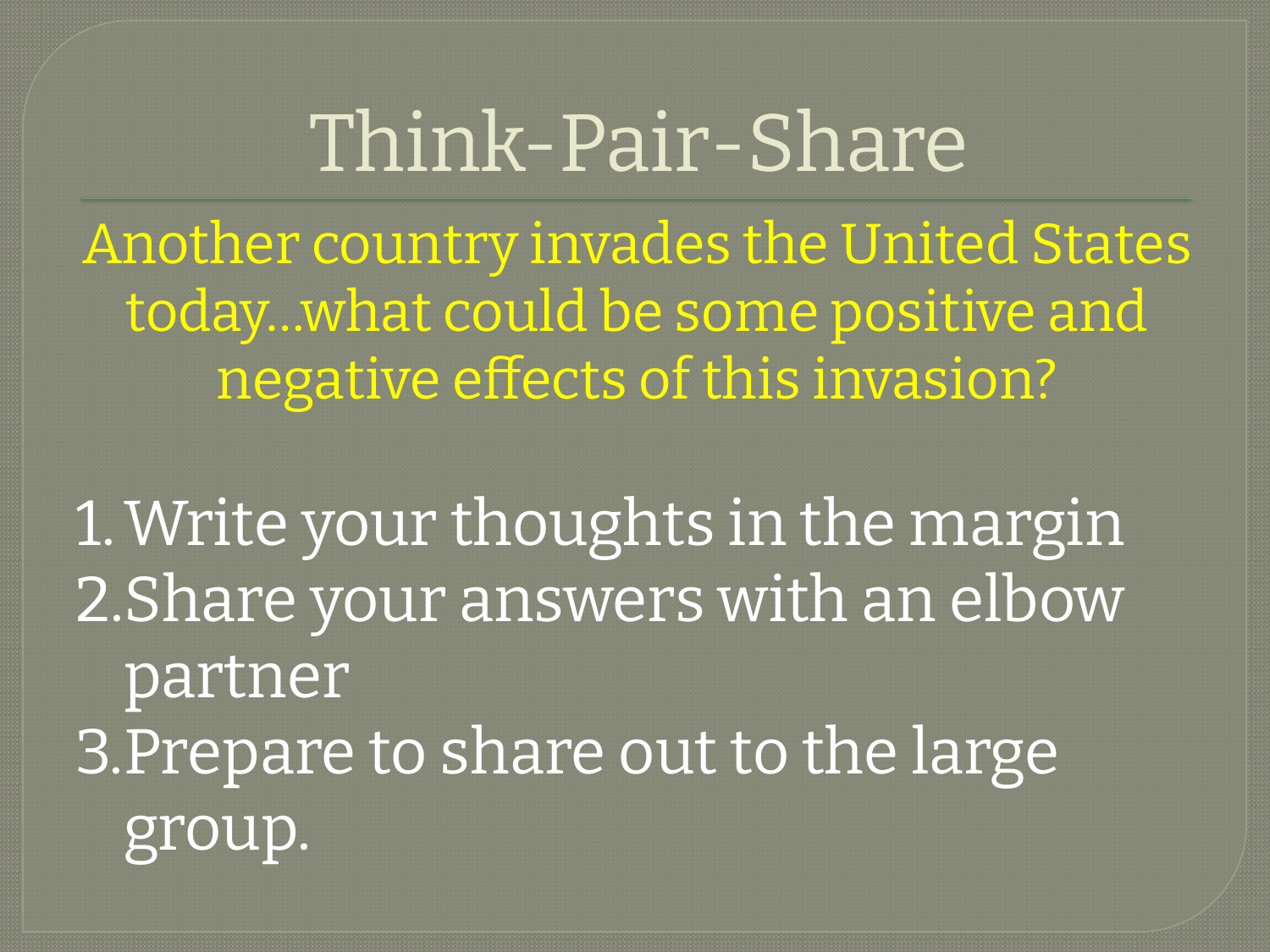

# Think-Pair-Share
Another country invades the United States today…what could be some positive and negative effects of this invasion?
Write your thoughts in the margin
Share your answers with an elbow partner
Prepare to share out to the large group.